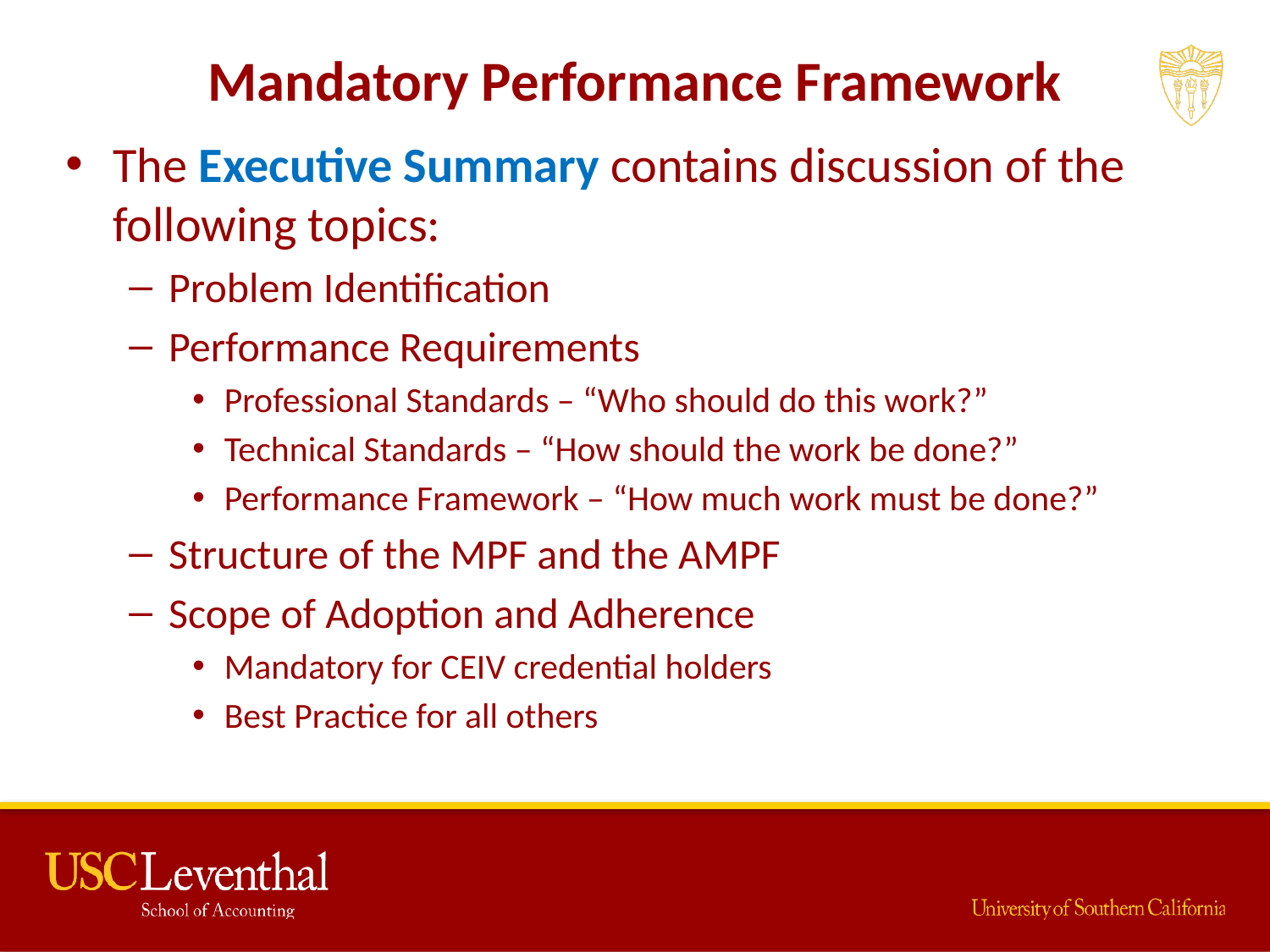

# Mandatory Performance Framework
The Executive Summary contains discussion of the following topics:
Problem Identification
Performance Requirements
Professional Standards – “Who should do this work?”
Technical Standards – “How should the work be done?”
Performance Framework – “How much work must be done?”
Structure of the MPF and the AMPF
Scope of Adoption and Adherence
Mandatory for CEIV credential holders
Best Practice for all others